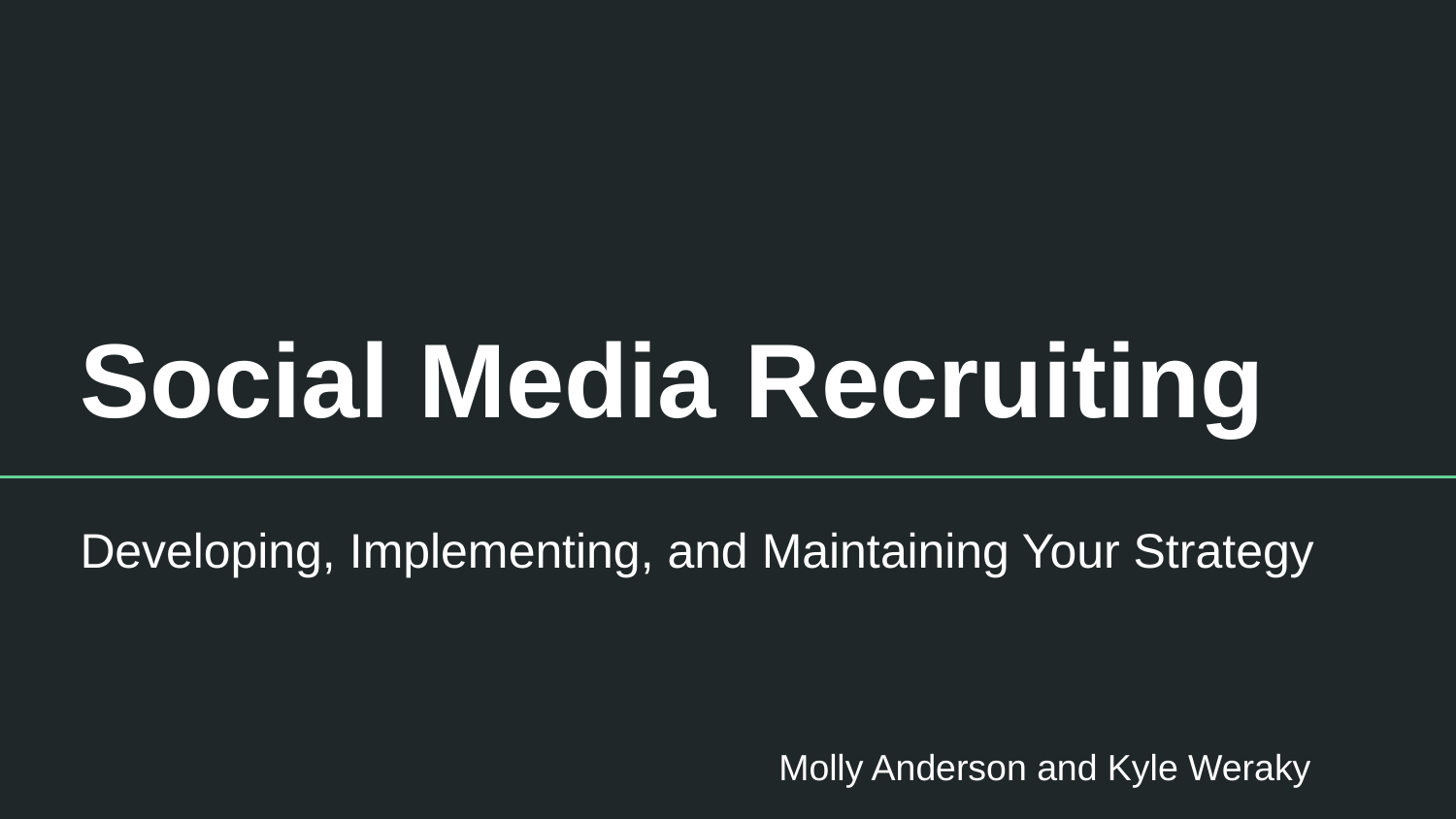

# Social Media Recruiting
Developing, Implementing, and Maintaining Your Strategy
Molly Anderson and Kyle Weraky